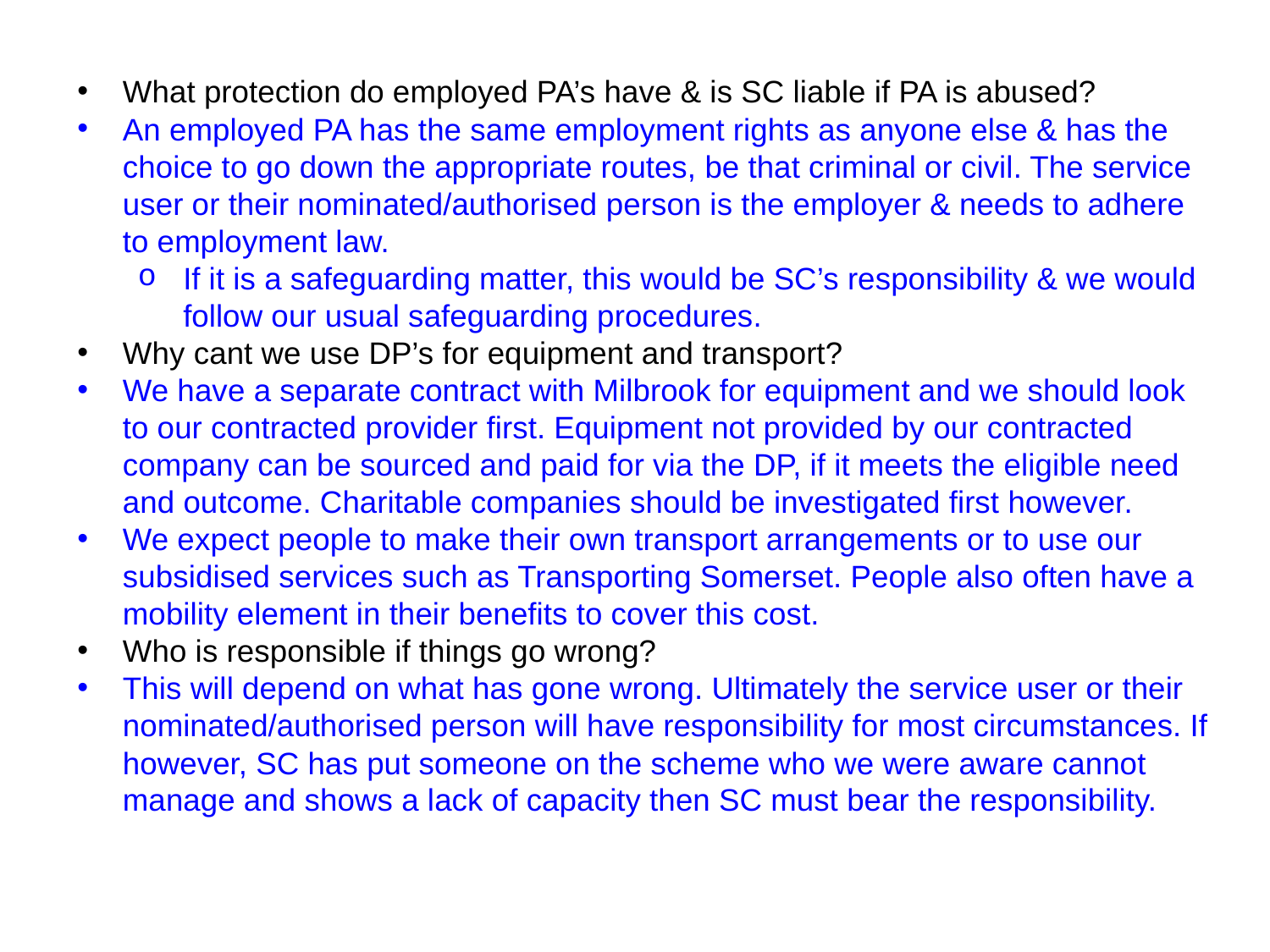

What protection do employed PA’s have & is SC liable if PA is abused?
An employed PA has the same employment rights as anyone else & has the choice to go down the appropriate routes, be that criminal or civil. The service user or their nominated/authorised person is the employer & needs to adhere to employment law.
If it is a safeguarding matter, this would be SC’s responsibility & we would follow our usual safeguarding procedures.
Why cant we use DP’s for equipment and transport?
We have a separate contract with Milbrook for equipment and we should look to our contracted provider first. Equipment not provided by our contracted company can be sourced and paid for via the DP, if it meets the eligible need and outcome. Charitable companies should be investigated first however.
We expect people to make their own transport arrangements or to use our subsidised services such as Transporting Somerset. People also often have a mobility element in their benefits to cover this cost.
Who is responsible if things go wrong?
This will depend on what has gone wrong. Ultimately the service user or their nominated/authorised person will have responsibility for most circumstances. If however, SC has put someone on the scheme who we were aware cannot manage and shows a lack of capacity then SC must bear the responsibility.